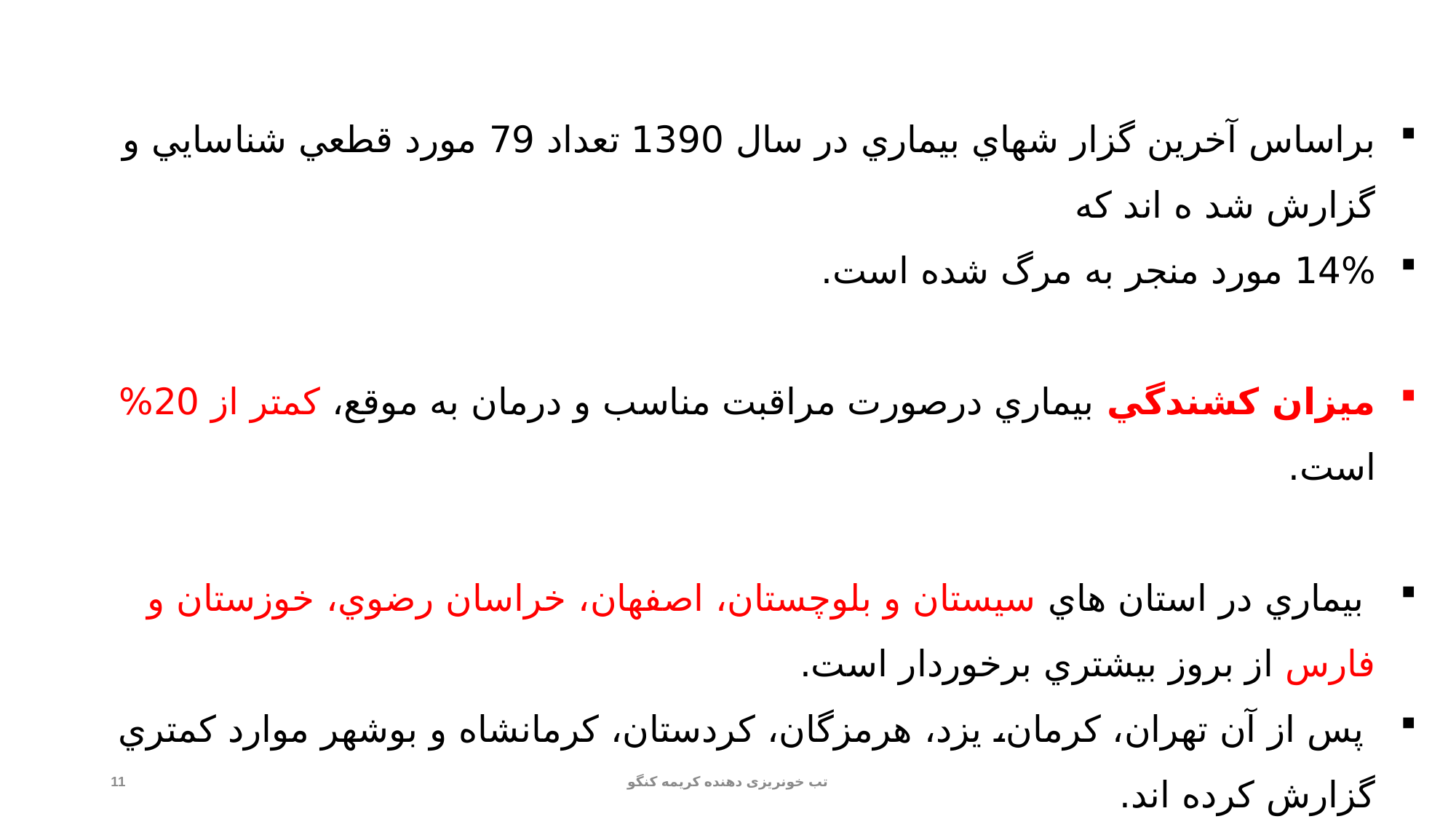

براساس آخرين گزار شهاي بيماري در سال 1390 تعداد 79 مورد قطعي شناسايي و گزارش شد ه اند كه
14% مورد منجر به مرگ شده است.

ميزان كشندگي بيماري درصورت مراقبت مناسب و درمان به موقع، كمتر از 20% است.

 بيماري در استان هاي سيستان و بلوچستان، اصفهان، خراسان رضوي، خوزستان و فارس از بروز بيشتري برخوردار است.
 پس از آن تهران، كرمان، يزد، هرمزگان، كردستان، كرمانشاه و بوشهر موارد كمتري گزارش كرده اند.
11
تب خونریزی دهنده کریمه کنگو